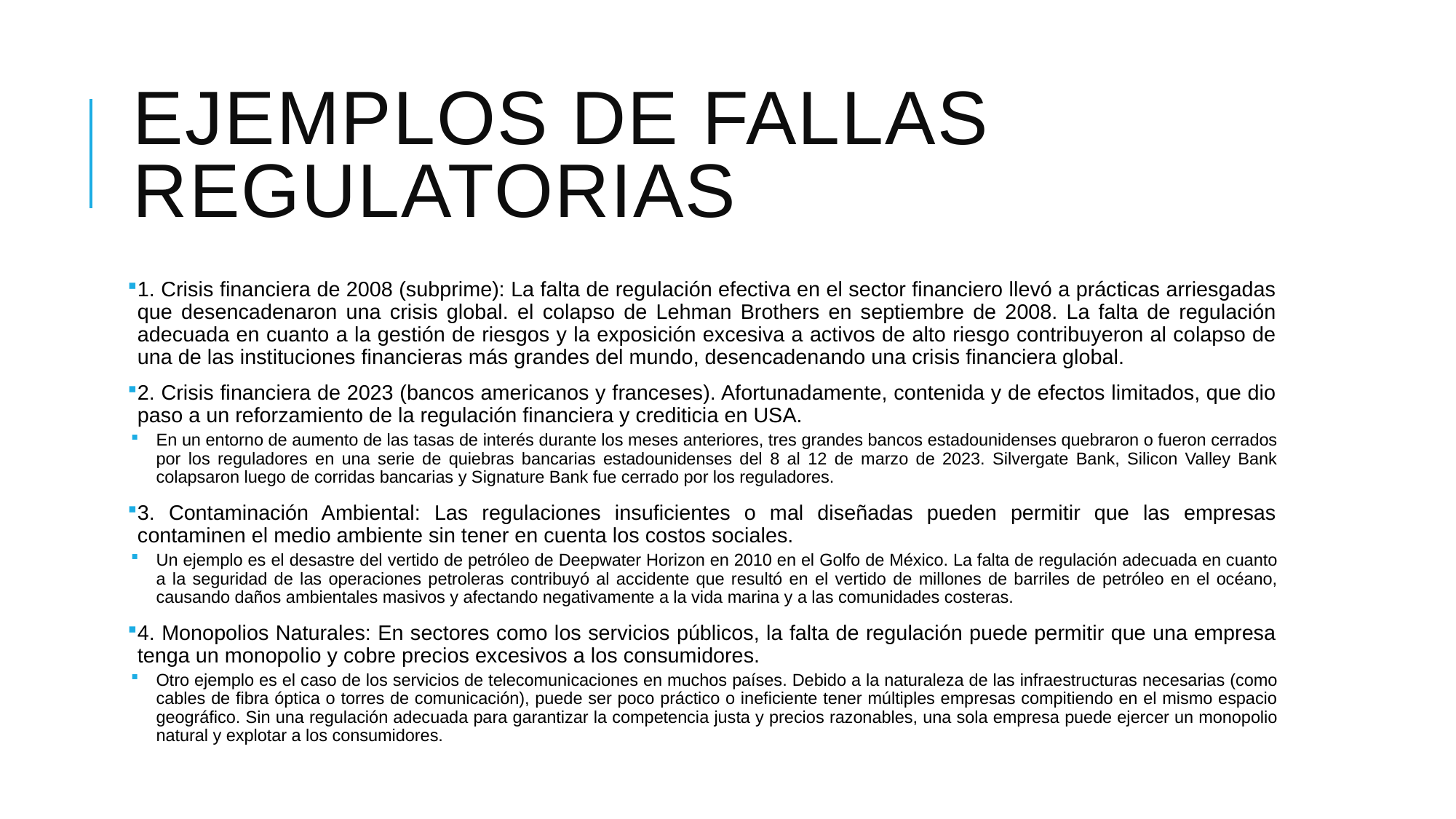

# Ejemplos de Fallas Regulatorias
1. Crisis financiera de 2008 (subprime): La falta de regulación efectiva en el sector financiero llevó a prácticas arriesgadas que desencadenaron una crisis global. el colapso de Lehman Brothers en septiembre de 2008. La falta de regulación adecuada en cuanto a la gestión de riesgos y la exposición excesiva a activos de alto riesgo contribuyeron al colapso de una de las instituciones financieras más grandes del mundo, desencadenando una crisis financiera global.
2. Crisis financiera de 2023 (bancos americanos y franceses). Afortunadamente, contenida y de efectos limitados, que dio paso a un reforzamiento de la regulación financiera y crediticia en USA.
En un entorno de aumento de las tasas de interés durante los meses anteriores, tres grandes bancos estadounidenses quebraron o fueron cerrados por los reguladores en una serie de quiebras bancarias estadounidenses del 8 al 12 de marzo de 2023. Silvergate Bank,​ Silicon Valley Bank colapsaron luego de corridas bancarias y Signature Bank fue cerrado por los reguladores.
3. Contaminación Ambiental: Las regulaciones insuficientes o mal diseñadas pueden permitir que las empresas contaminen el medio ambiente sin tener en cuenta los costos sociales.
Un ejemplo es el desastre del vertido de petróleo de Deepwater Horizon en 2010 en el Golfo de México. La falta de regulación adecuada en cuanto a la seguridad de las operaciones petroleras contribuyó al accidente que resultó en el vertido de millones de barriles de petróleo en el océano, causando daños ambientales masivos y afectando negativamente a la vida marina y a las comunidades costeras.
4. Monopolios Naturales: En sectores como los servicios públicos, la falta de regulación puede permitir que una empresa tenga un monopolio y cobre precios excesivos a los consumidores.
Otro ejemplo es el caso de los servicios de telecomunicaciones en muchos países. Debido a la naturaleza de las infraestructuras necesarias (como cables de fibra óptica o torres de comunicación), puede ser poco práctico o ineficiente tener múltiples empresas compitiendo en el mismo espacio geográfico. Sin una regulación adecuada para garantizar la competencia justa y precios razonables, una sola empresa puede ejercer un monopolio natural y explotar a los consumidores.